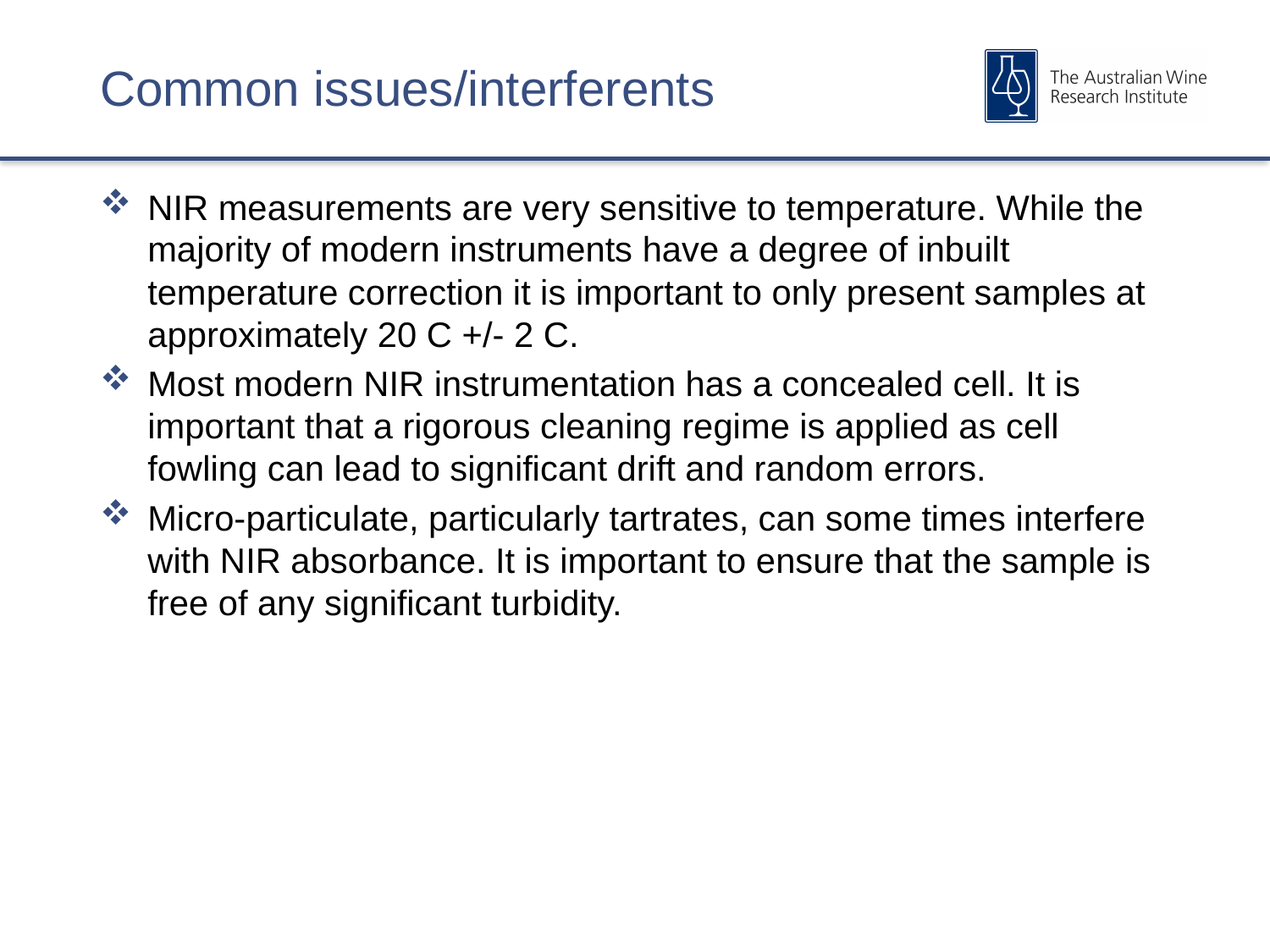

# Common issues/interferents
NIR measurements are very sensitive to temperature. While the majority of modern instruments have a degree of inbuilt temperature correction it is important to only present samples at approximately 20 C +/- 2 C.
Most modern NIR instrumentation has a concealed cell. It is important that a rigorous cleaning regime is applied as cell fowling can lead to significant drift and random errors.
Micro-particulate, particularly tartrates, can some times interfere with NIR absorbance. It is important to ensure that the sample is free of any significant turbidity.